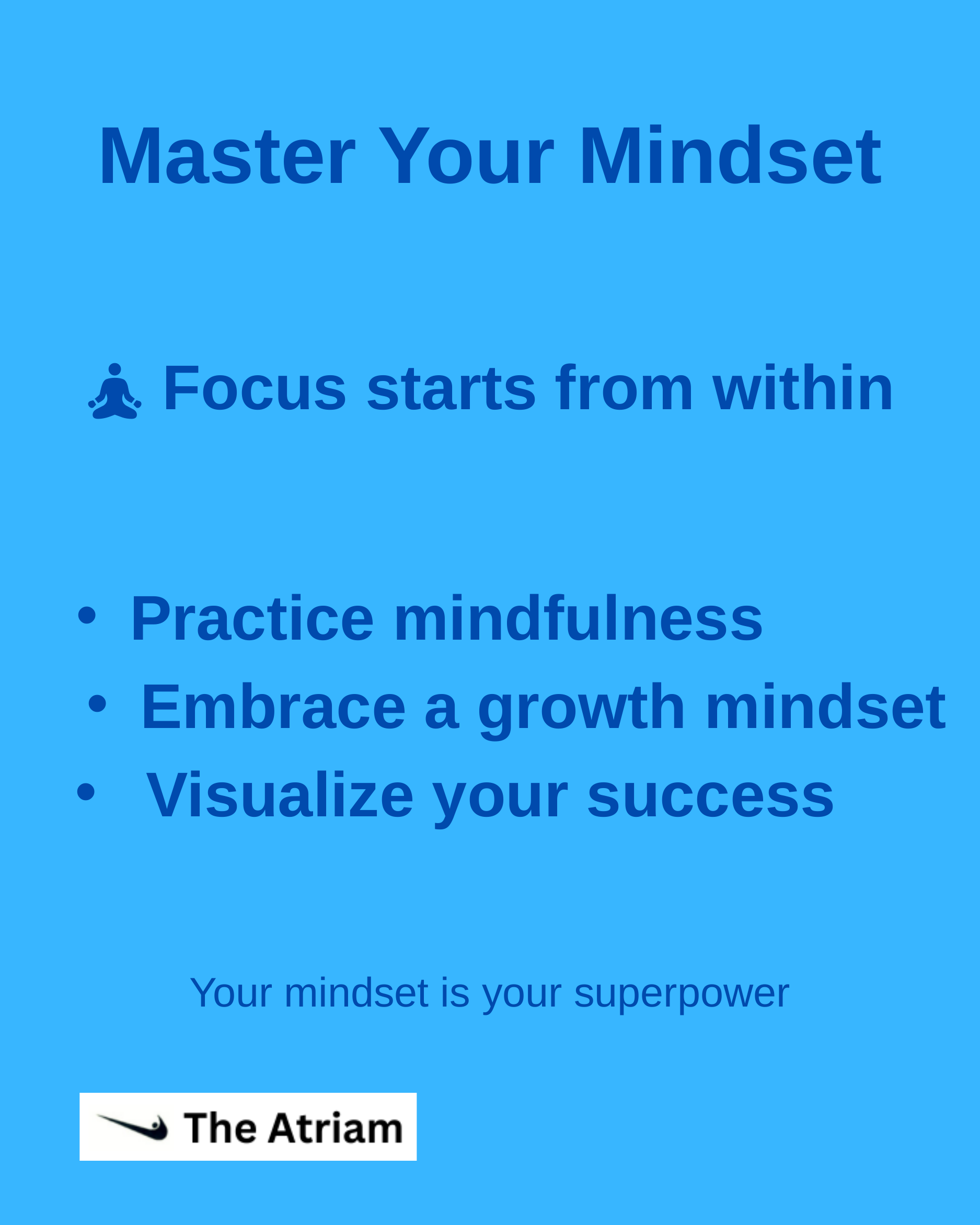

Master Your Mindset
🧘 Focus starts from within

Practice mindfulness
Embrace a growth mindset
 Visualize your success

Your mindset is your superpower